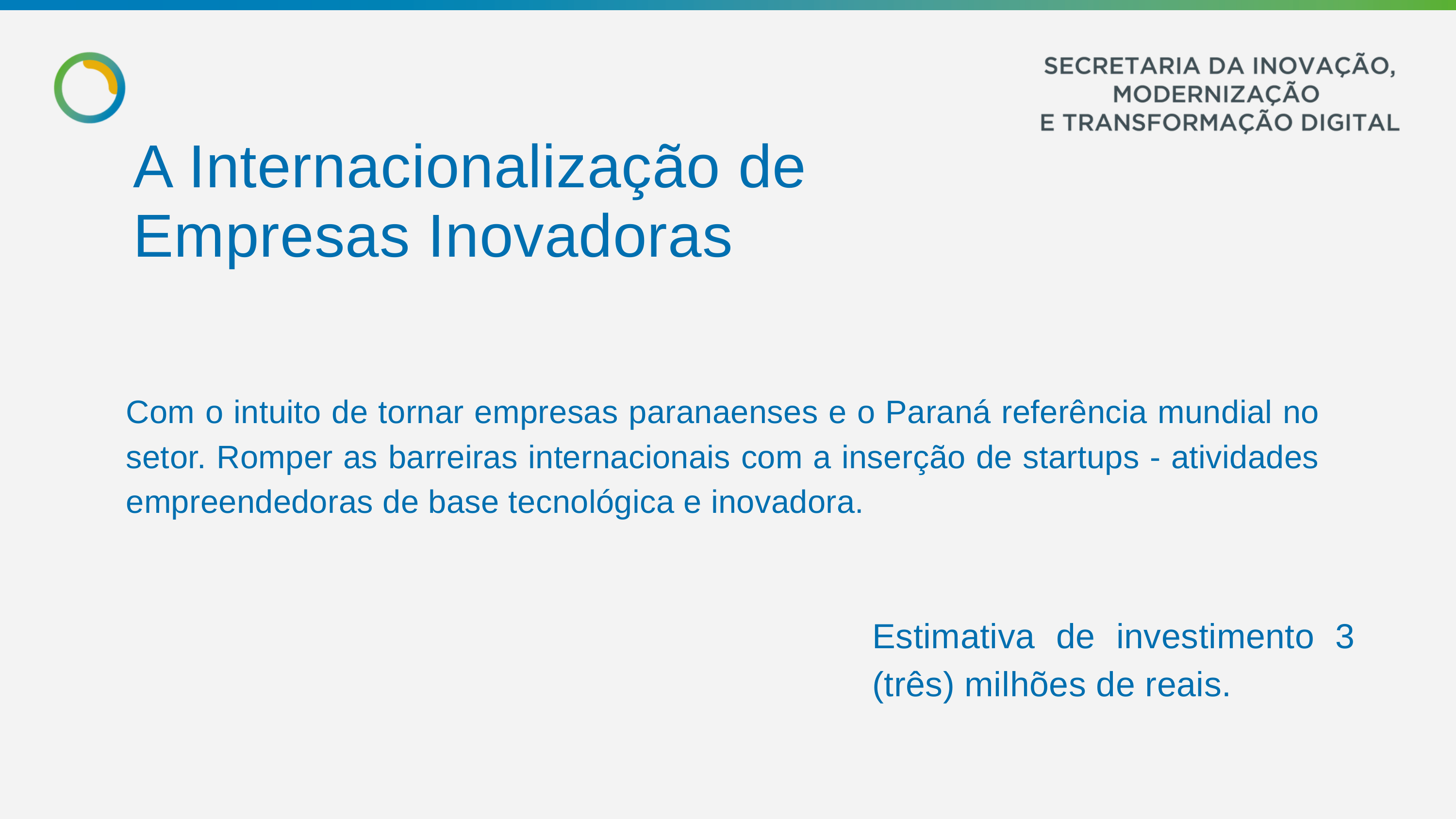

A Internacionalização de Empresas Inovadoras
Com o intuito de tornar empresas paranaenses e o Paraná referência mundial no setor. Romper as barreiras internacionais com a inserção de startups - atividades empreendedoras de base tecnológica e inovadora.

Estimativa de investimento 3 (três) milhões de reais.